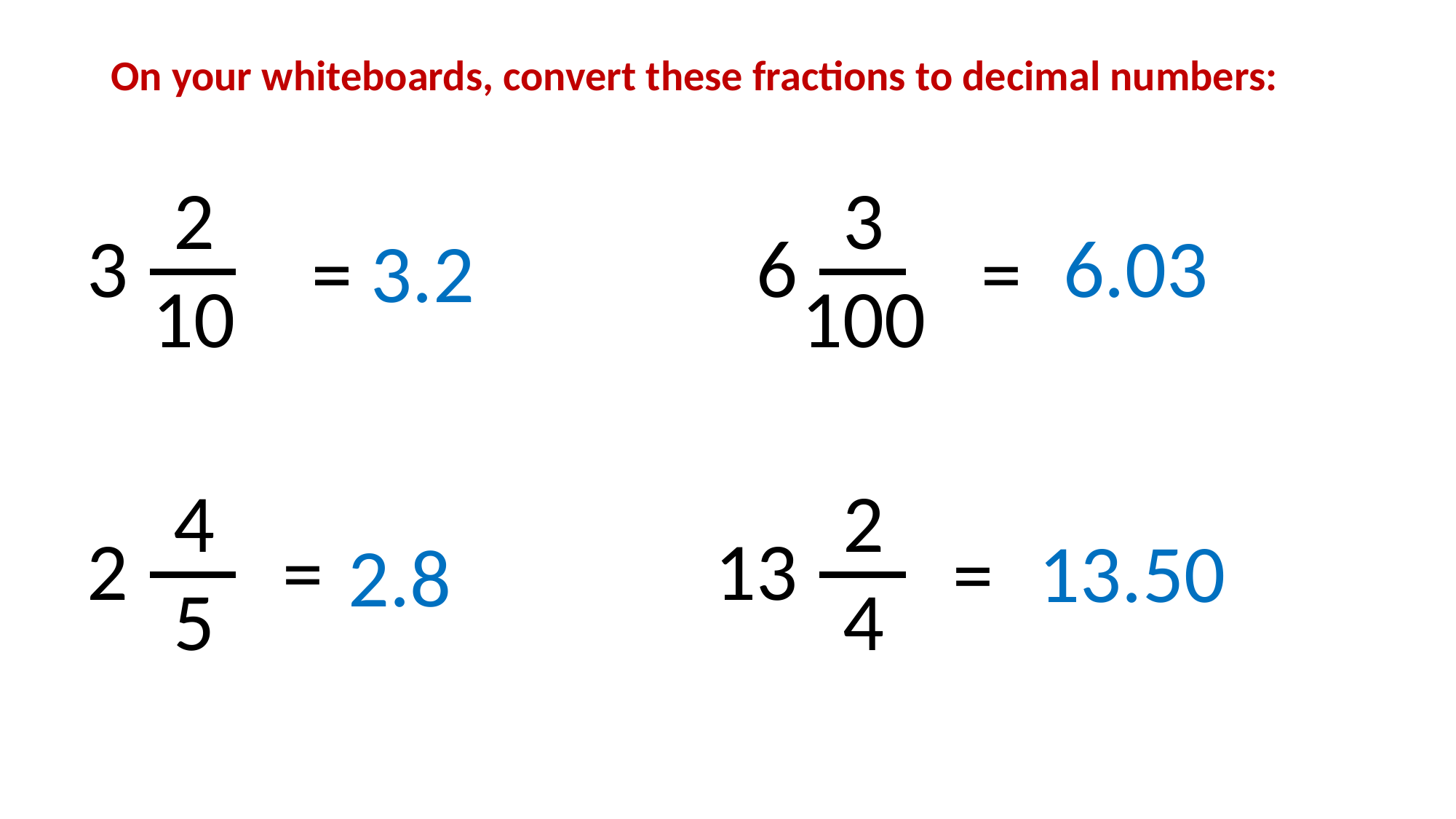

On your whiteboards, convert these fractions to decimal numbers:
2
10
3
100
3
6
6.03
=
= 3.2
=
4
5
2
4
2
13
=
13.50
=
2.8